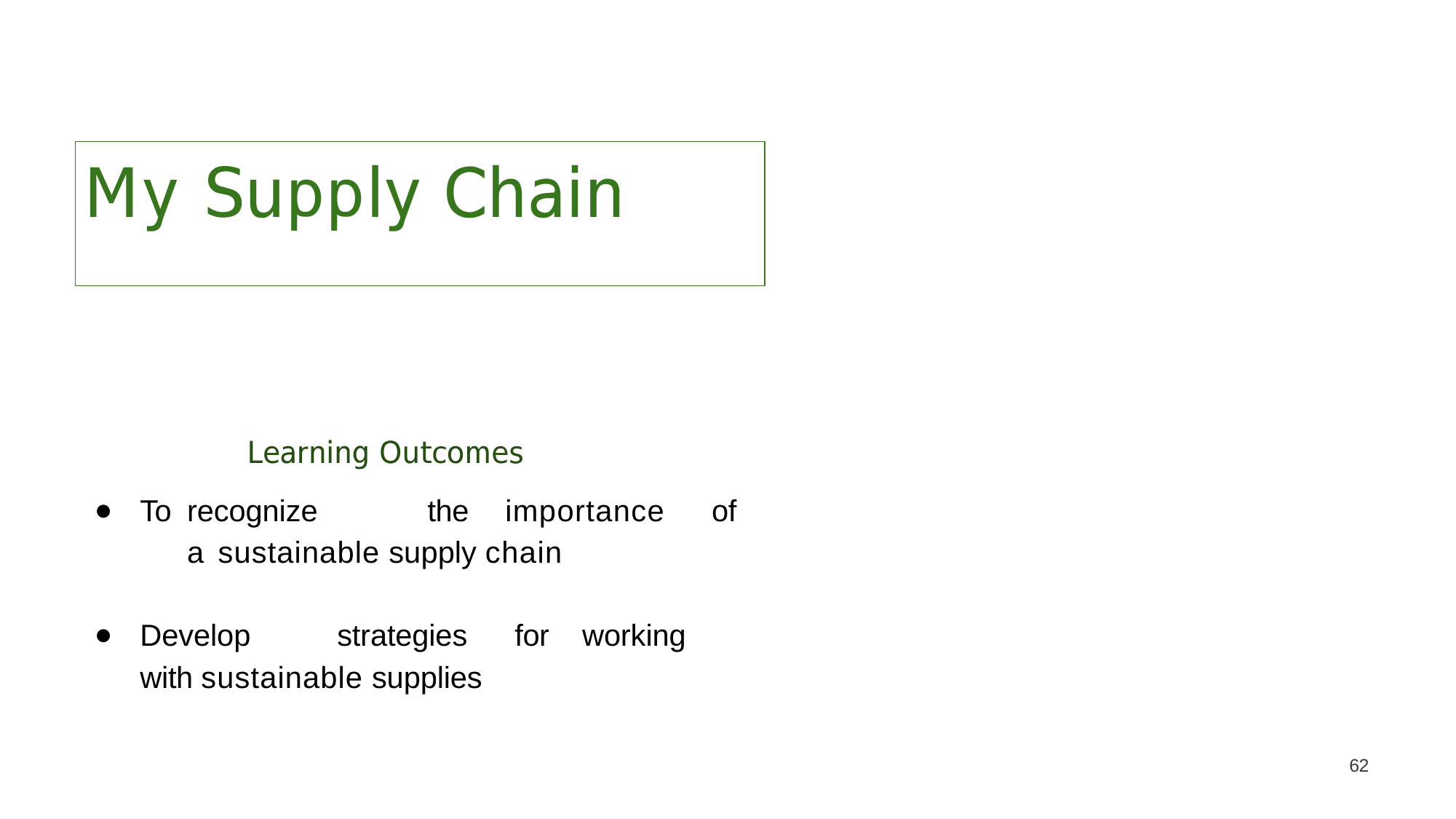

# My Supply Chain
Learning Outcomes
To	recognize	the	importance	of	a sustainable supply chain
Develop	strategies	for	working	with sustainable supplies
62